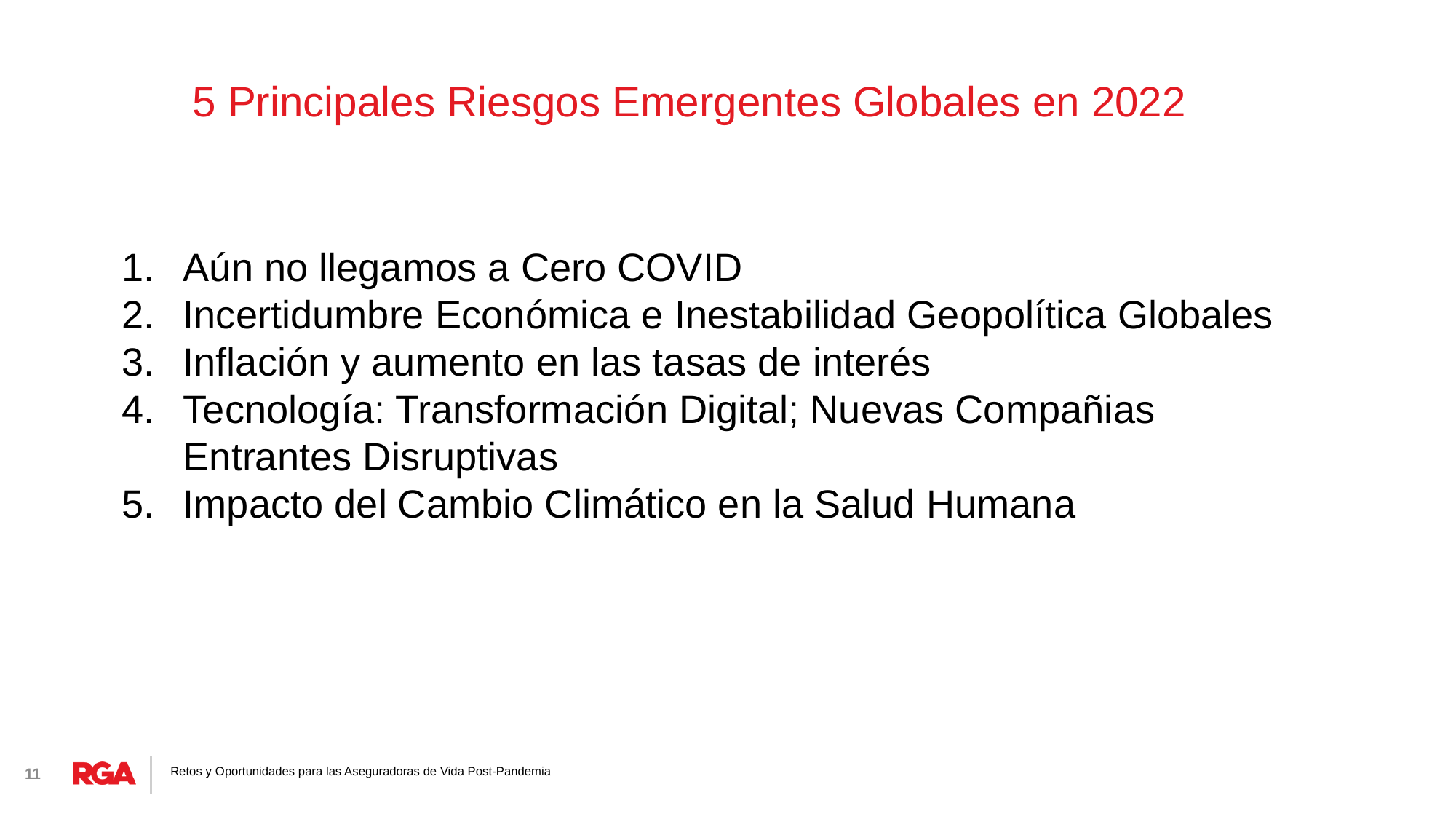

# 5 Principales Riesgos Emergentes Globales en 2022
Aún no llegamos a Cero COVID
Incertidumbre Económica e Inestabilidad Geopolítica Globales
Inflación y aumento en las tasas de interés
Tecnología: Transformación Digital; Nuevas Compañias Entrantes Disruptivas
Impacto del Cambio Climático en la Salud Humana

11
Retos y Oportunidades para las Aseguradoras de Vida Post-Pandemia